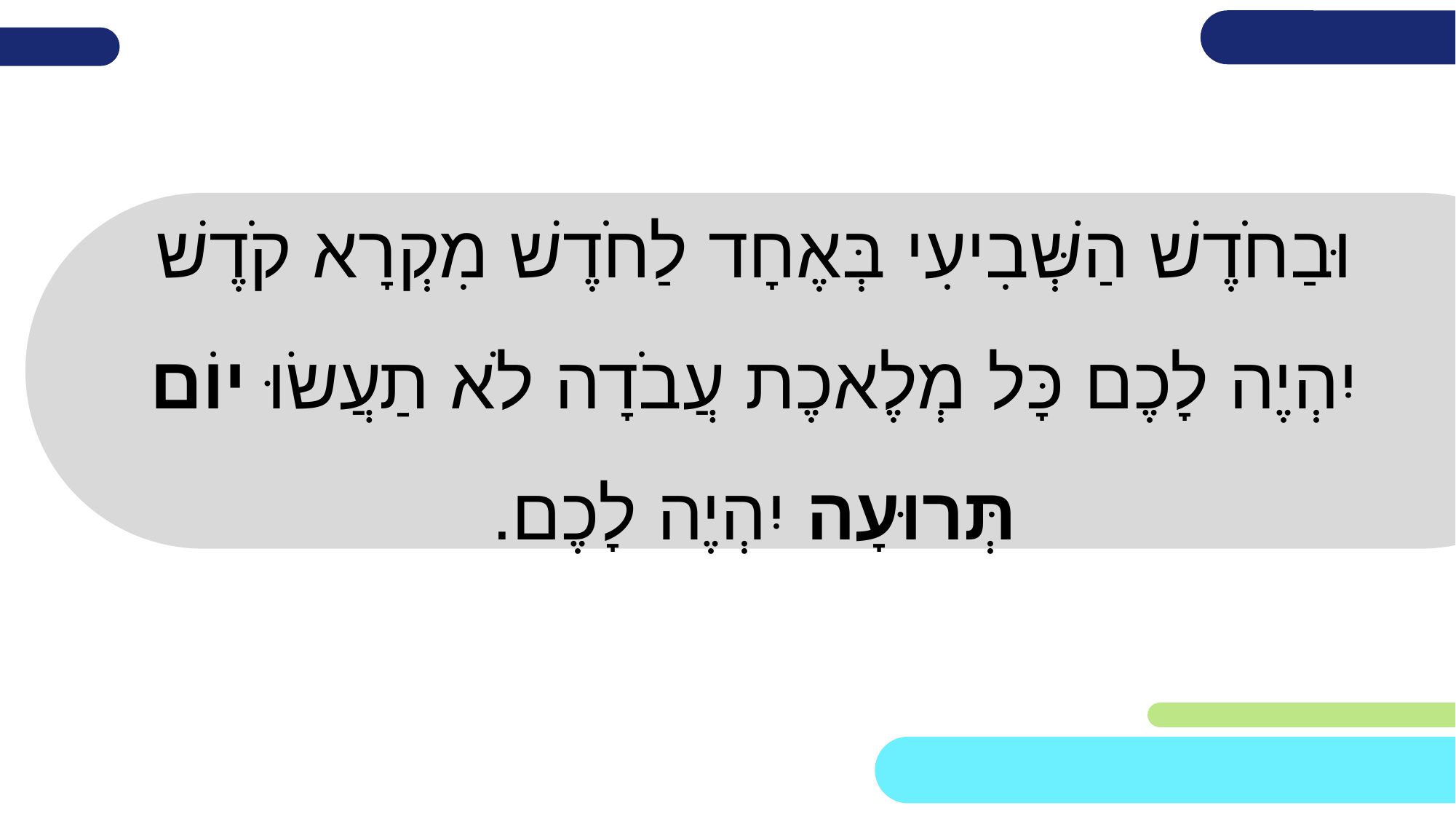

# וּבַחֹדֶשׁ הַשְּׁבִיעִי בְּאֶחָד לַחֹדֶשׁ מִקְרָא קֹדֶשׁ יִהְיֶה לָכֶם כָּל מְלֶאכֶת עֲבֹדָה לֹא תַעֲשׂוּ יוֹם תְּרוּעָה יִהְיֶה לָכֶם.